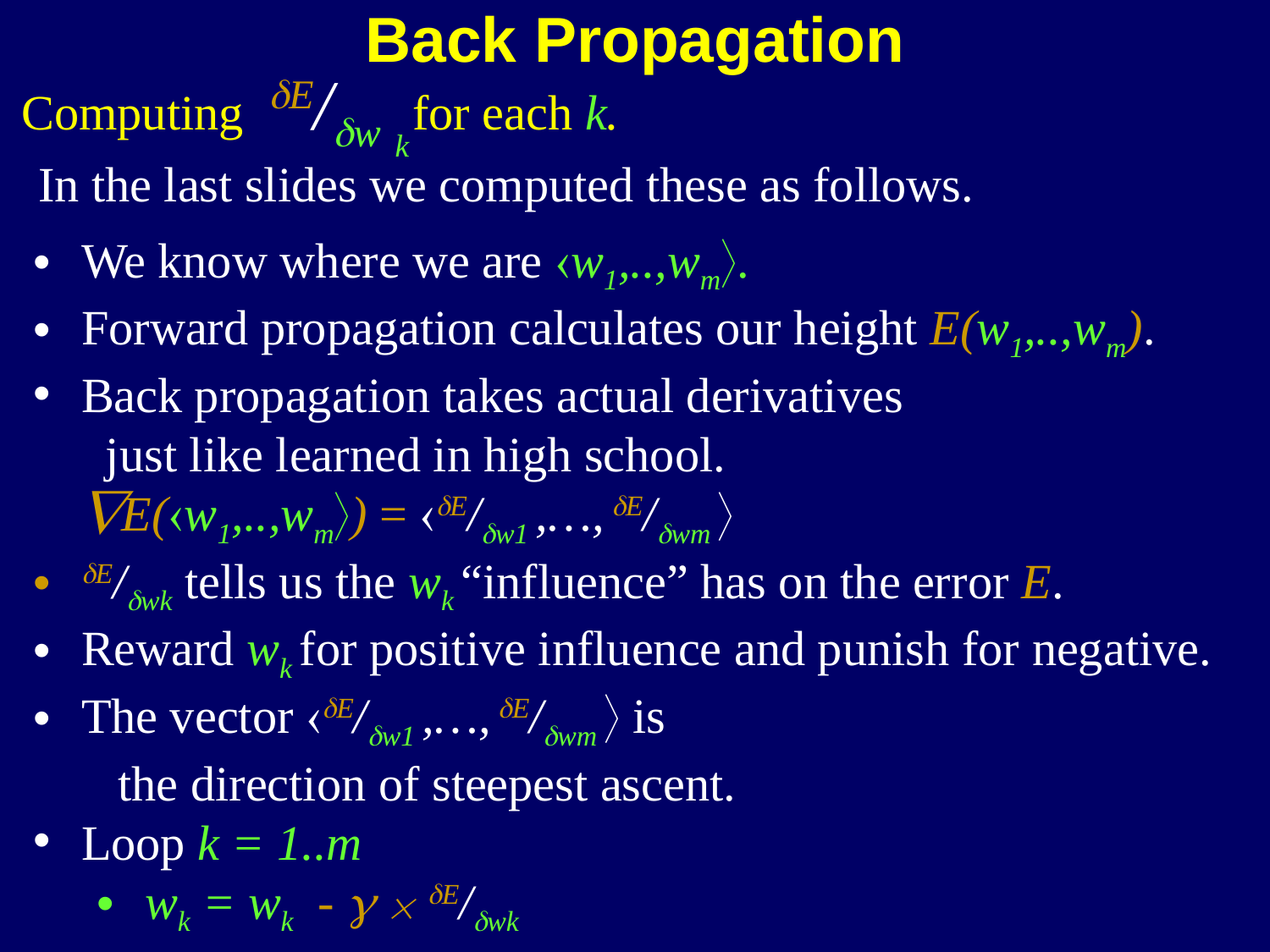

Back Propagation
Computing  δE/δw   for each k.
k
In the last slides we computed these as follows.
We know where we are 〈w1,..,wm〉.
Forward propagation calculates our height E(w1,..,wm).
Back propagation takes actual derivatives
  just like learned in high school.
∇E(〈w1,..,wm〉) = 〈δE/δw1 ,…, δE/δwm 〉
δE/δwk tells us the wk “influence” has on the error E.
Reward wk for positive influence and punish for negative.
The vector 〈δE/δw1 ,…, δE/δwm 〉 is
   the direction of steepest ascent.
Loop k = 1..m
wk = wk  - γ × δE/δwk